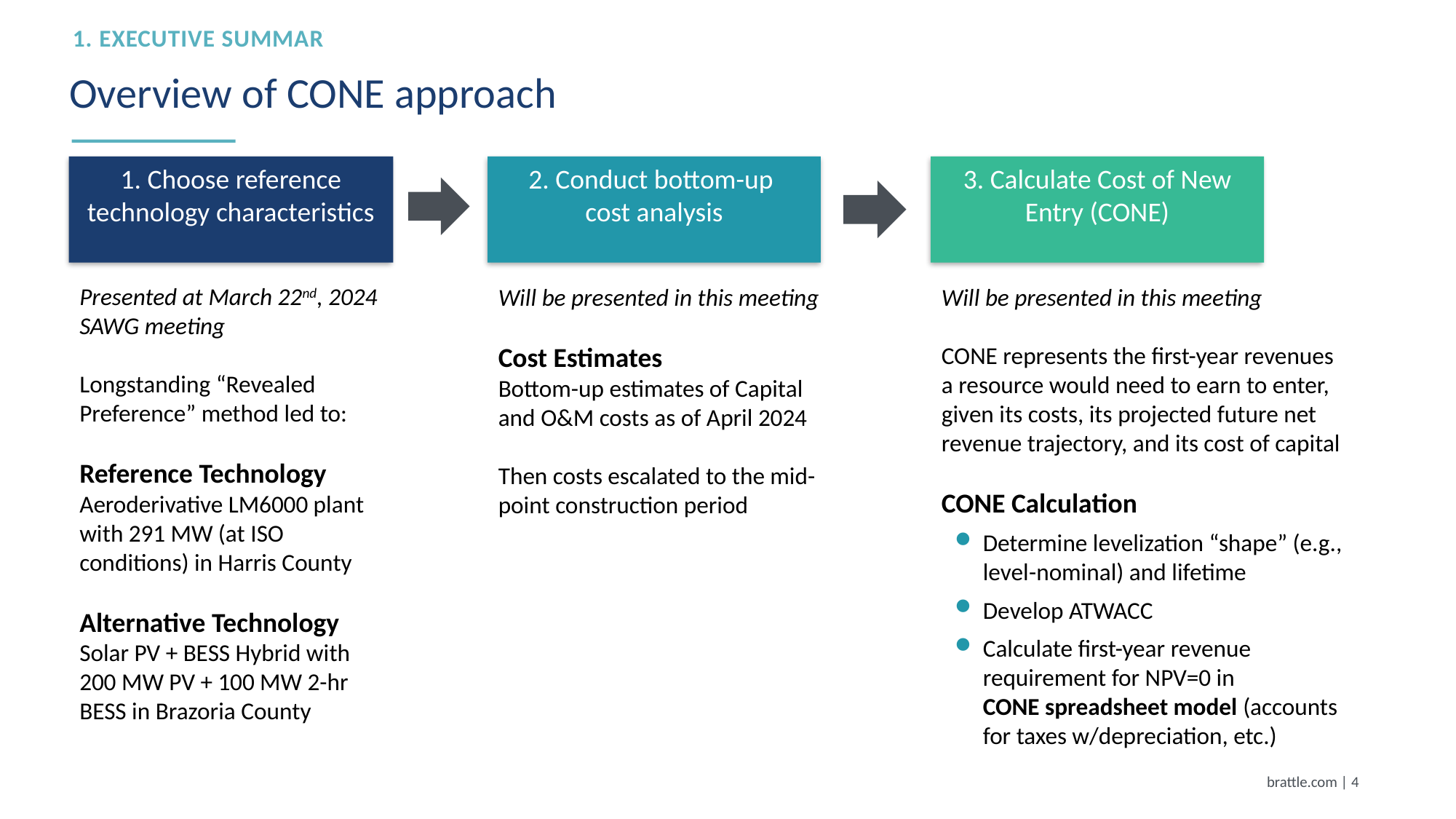

1. Executive summary
# Overview of CONE approach
2. Conduct bottom-up
cost analysis
3. Calculate Cost of New Entry (CONE)
1. Choose reference technology characteristics

Presented at March 22nd, 2024 SAWG meeting

Longstanding “Revealed Preference” method led to:

Reference Technology
Aeroderivative LM6000 plant with 291 MW (at ISO conditions) in Harris County

Alternative Technology
Solar PV + BESS Hybrid with 200 MW PV + 100 MW 2-hr BESS in Brazoria County
Will be presented in this meeting

Cost Estimates
Bottom-up estimates of Capital and O&M costs as of April 2024

Then costs escalated to the mid-point construction period
Will be presented in this meeting

CONE represents the first-year revenues a resource would need to earn to enter, given its costs, its projected future net revenue trajectory, and its cost of capital

CONE Calculation
Determine levelization “shape” (e.g., level-nominal) and lifetime
Develop ATWACC
Calculate first-year revenue requirement for NPV=0 in
CONE spreadsheet model (accounts for taxes w/depreciation, etc.)
brattle.com | 4